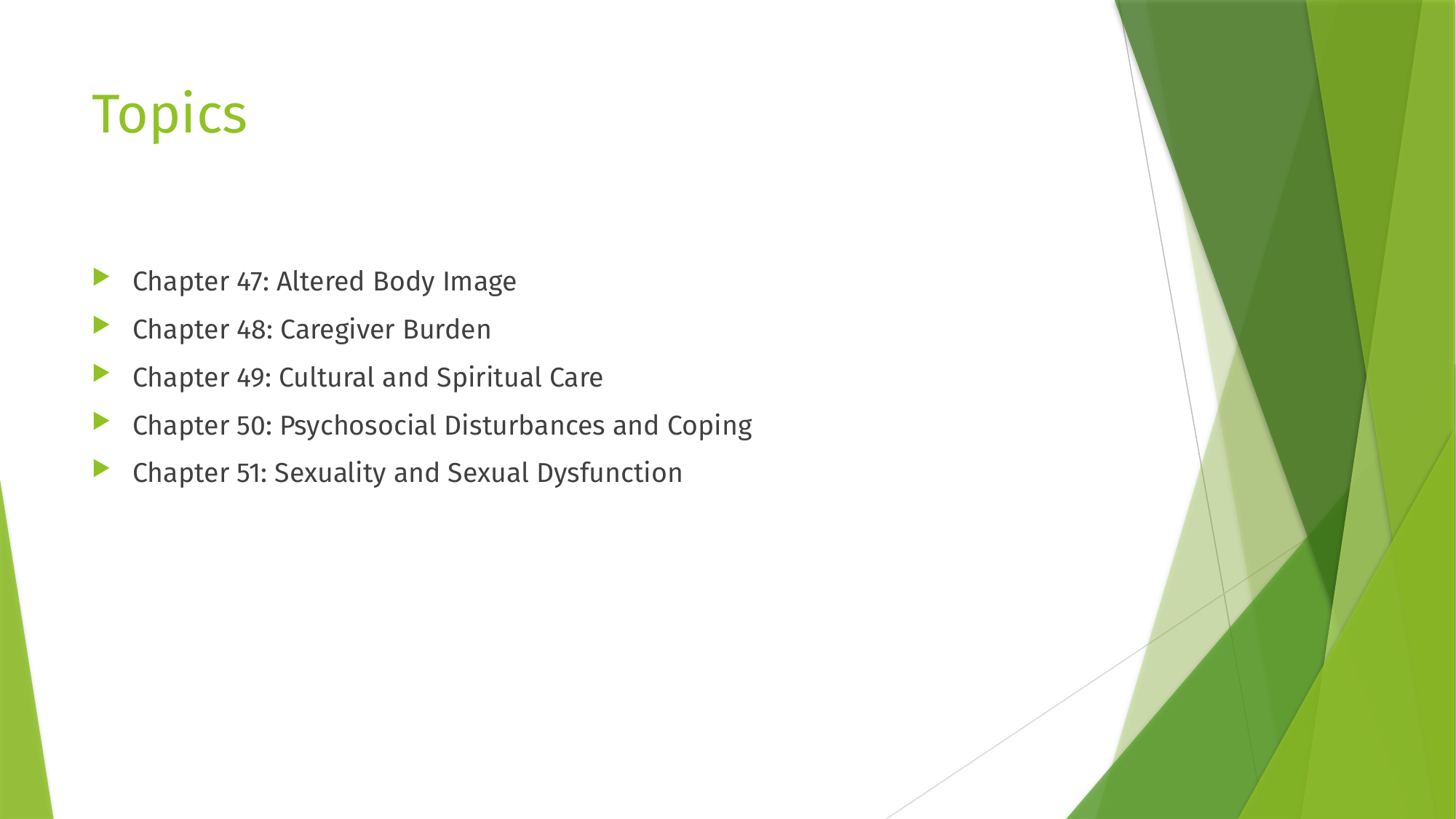

# Topics
Chapter 47: Altered Body Image
Chapter 48: Caregiver Burden
Chapter 49: Cultural and Spiritual Care
Chapter 50: Psychosocial Disturbances and Coping
Chapter 51: Sexuality and Sexual Dysfunction